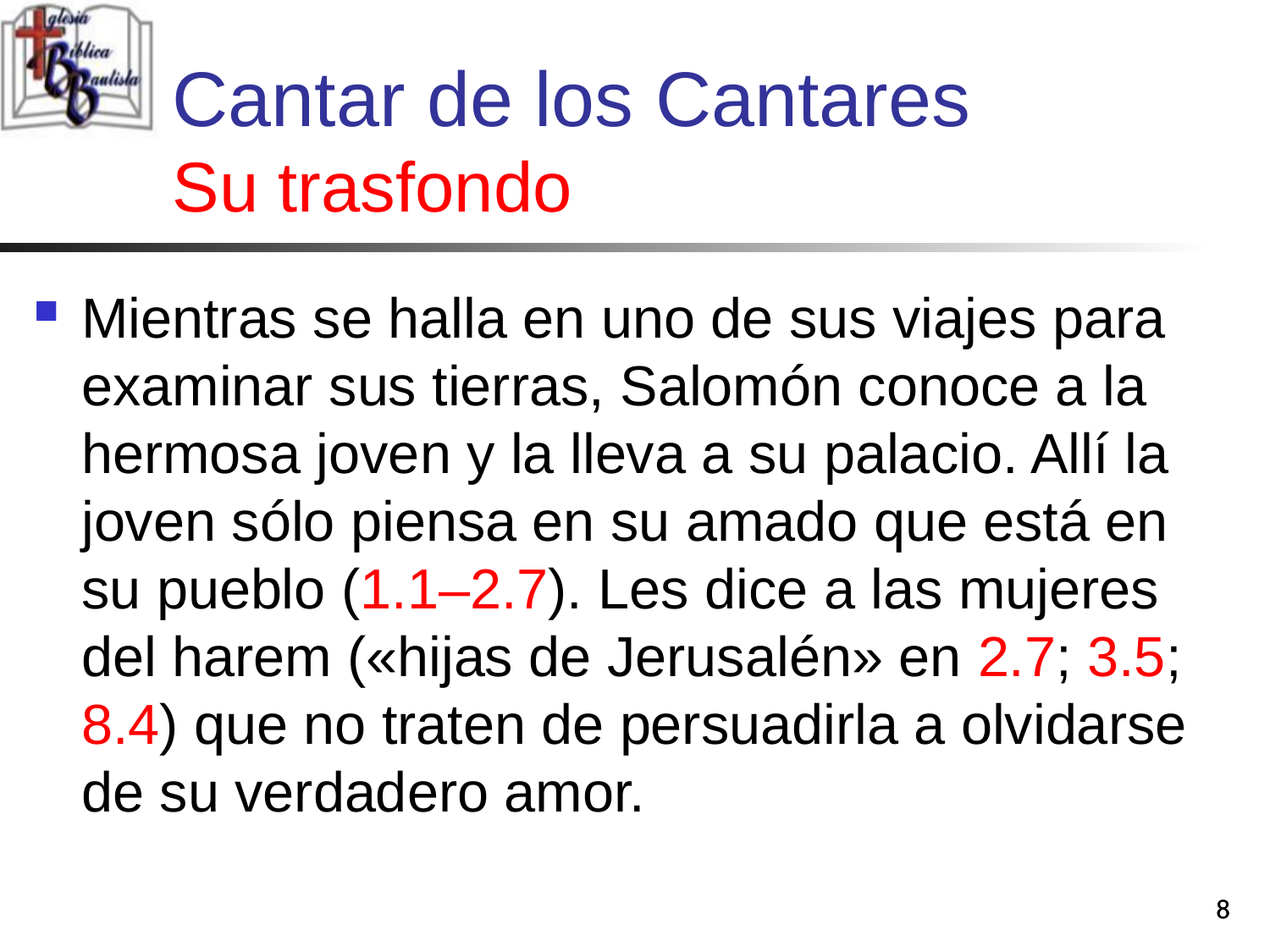

# Cantar de los Cantares Su trasfondo
Mientras se halla en uno de sus viajes para examinar sus tierras, Salomón conoce a la hermosa joven y la lleva a su palacio. Allí la joven sólo piensa en su amado que está en su pueblo (1.1–2.7). Les dice a las mujeres del harem («hijas de Jerusalén» en 2.7; 3.5; 8.4) que no traten de persuadirla a olvidarse de su verdadero amor.

8
8